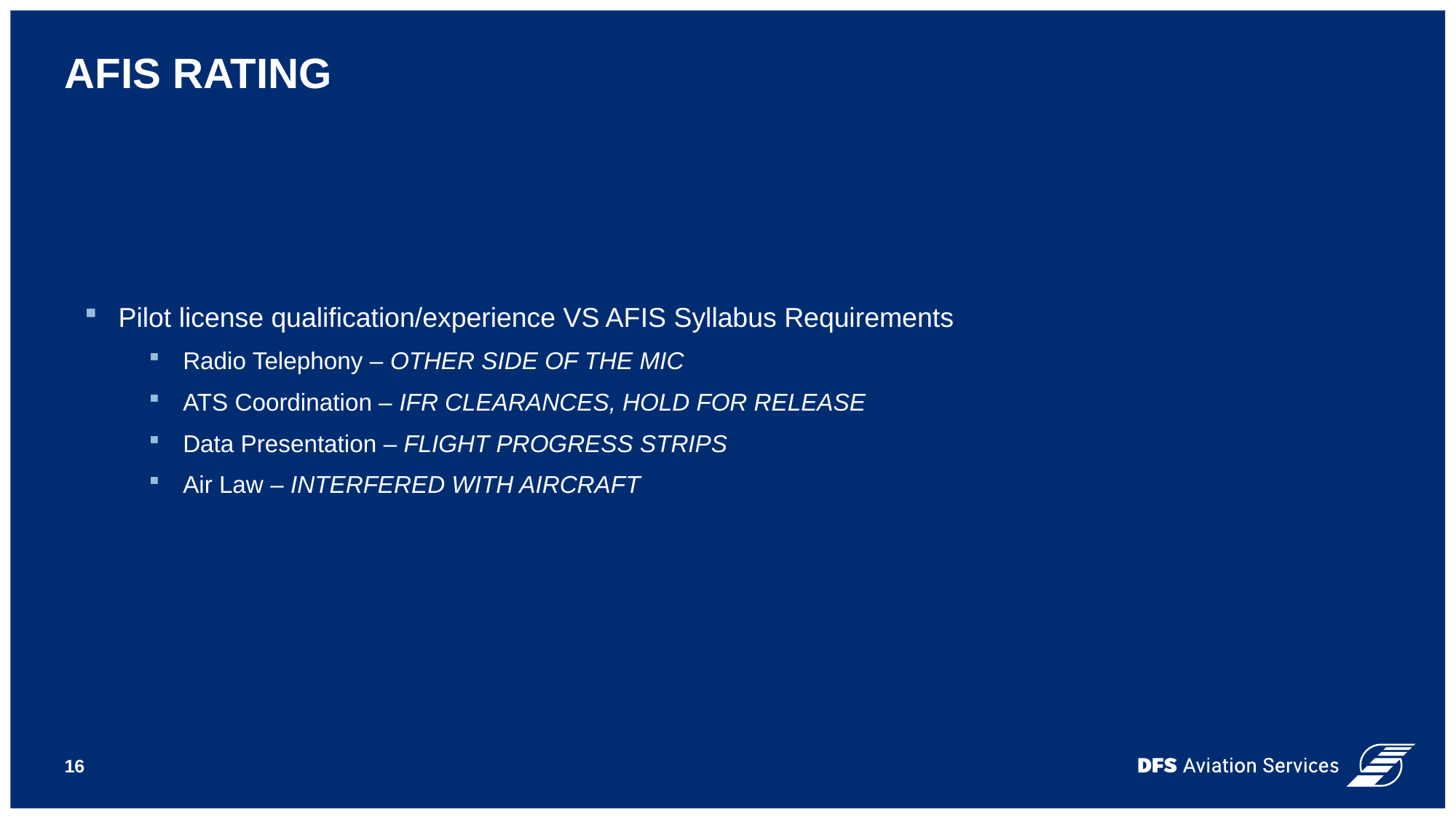

# AFIS RATING
Pilot license qualification/experience VS AFIS Syllabus Requirements
Radio Telephony – OTHER SIDE OF THE MIC
ATS Coordination – IFR CLEARANCES, HOLD FOR RELEASE
Data Presentation – FLIGHT PROGRESS STRIPS
Air Law – INTERFERED WITH AIRCRAFT

16